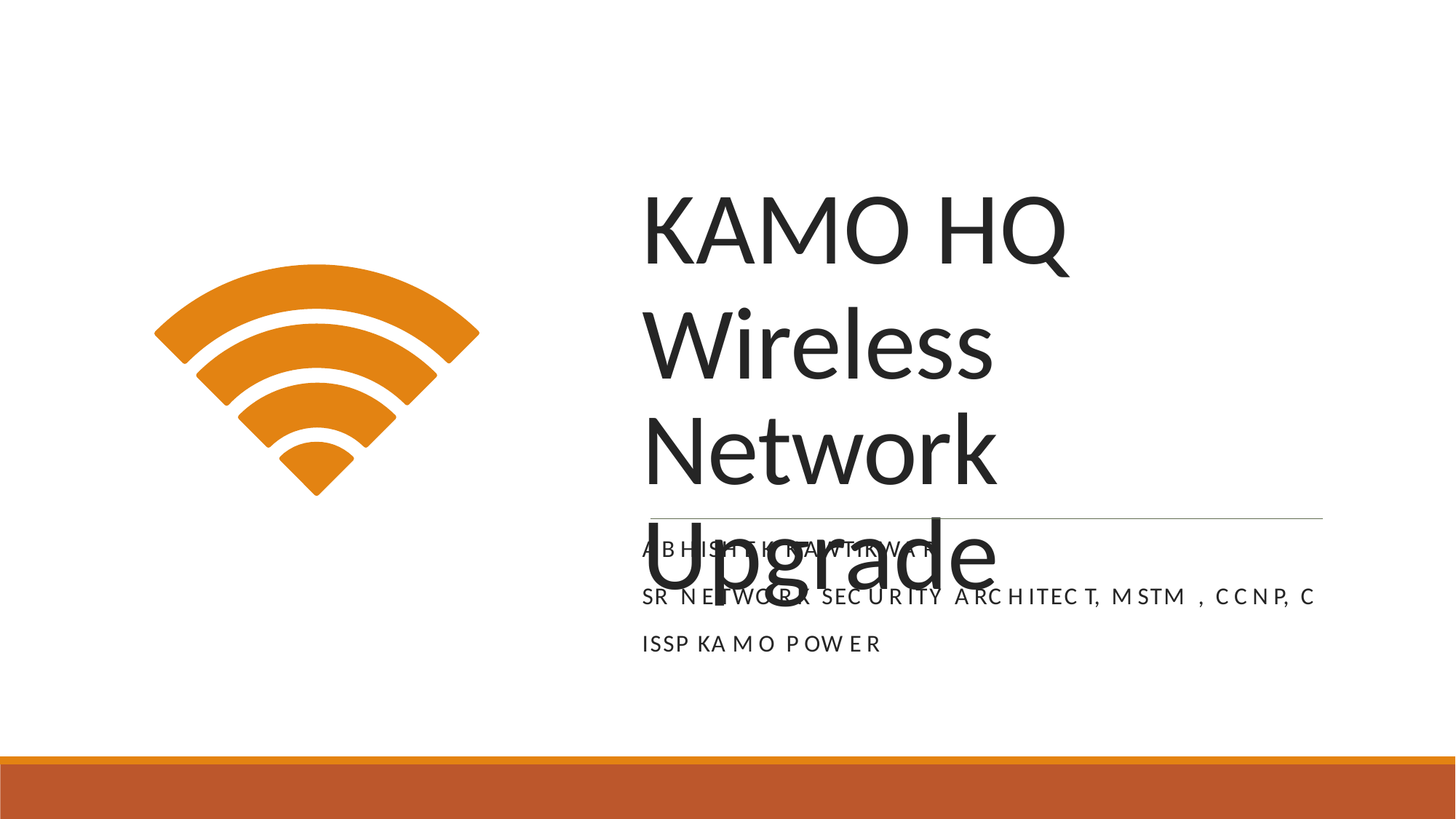

# KAMO HQ
Wireless Network Upgrade

A B H ISH E K K AWTIKWA R
SR N E TWO R K SEC U R ITY A RC H ITEC T, M STM , C C N P, C ISSP KA M O P OW E R